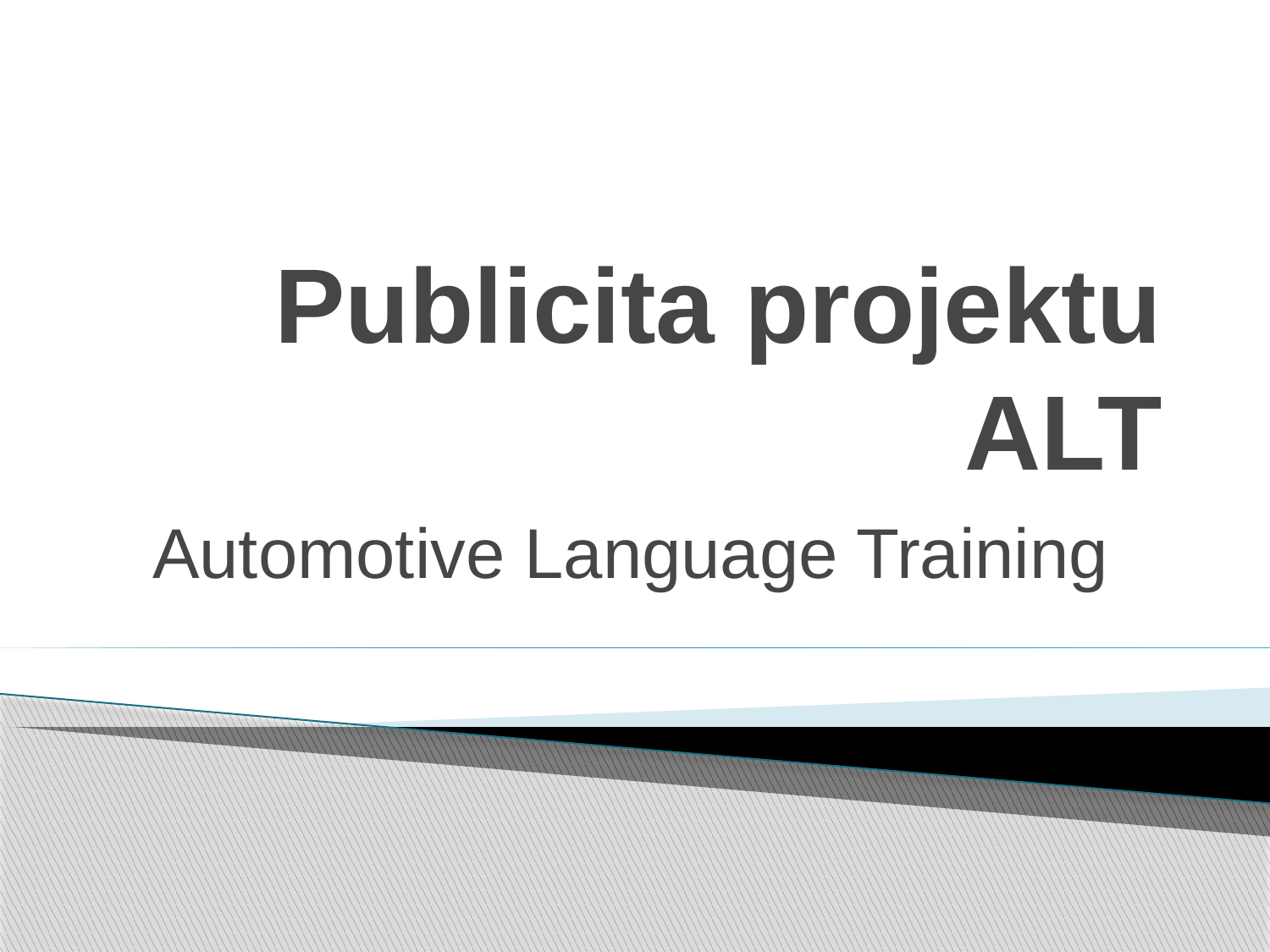

# Publicita projektu ALT
Automotive Language Training